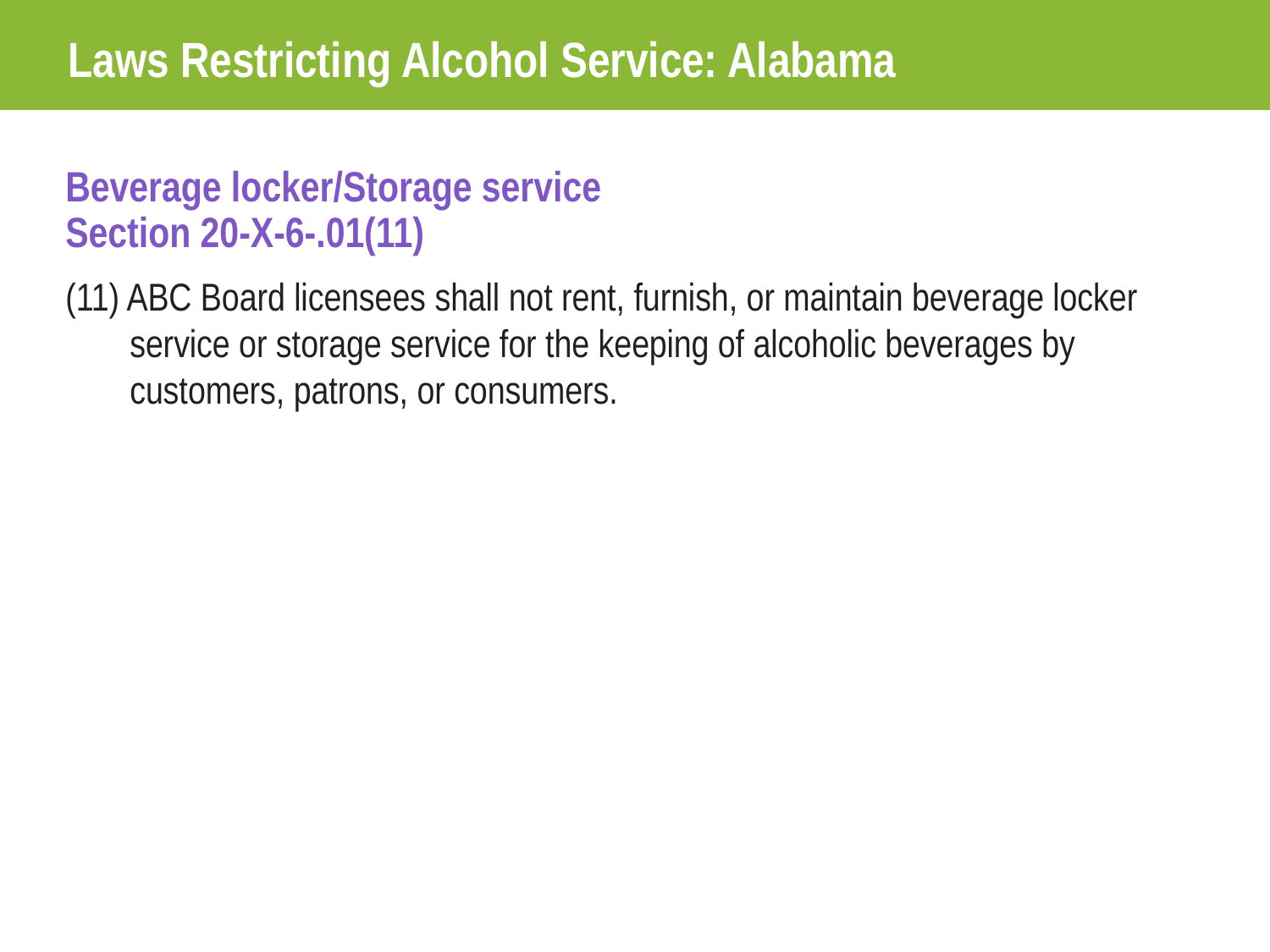

Laws Restricting Alcohol Service: Alabama
Beverage locker/Storage service
Section 20-X-6-.01(11)
(11) ABC Board licensees shall not rent, furnish, or maintain beverage locker service or storage service for the keeping of alcoholic beverages by customers, patrons, or consumers.